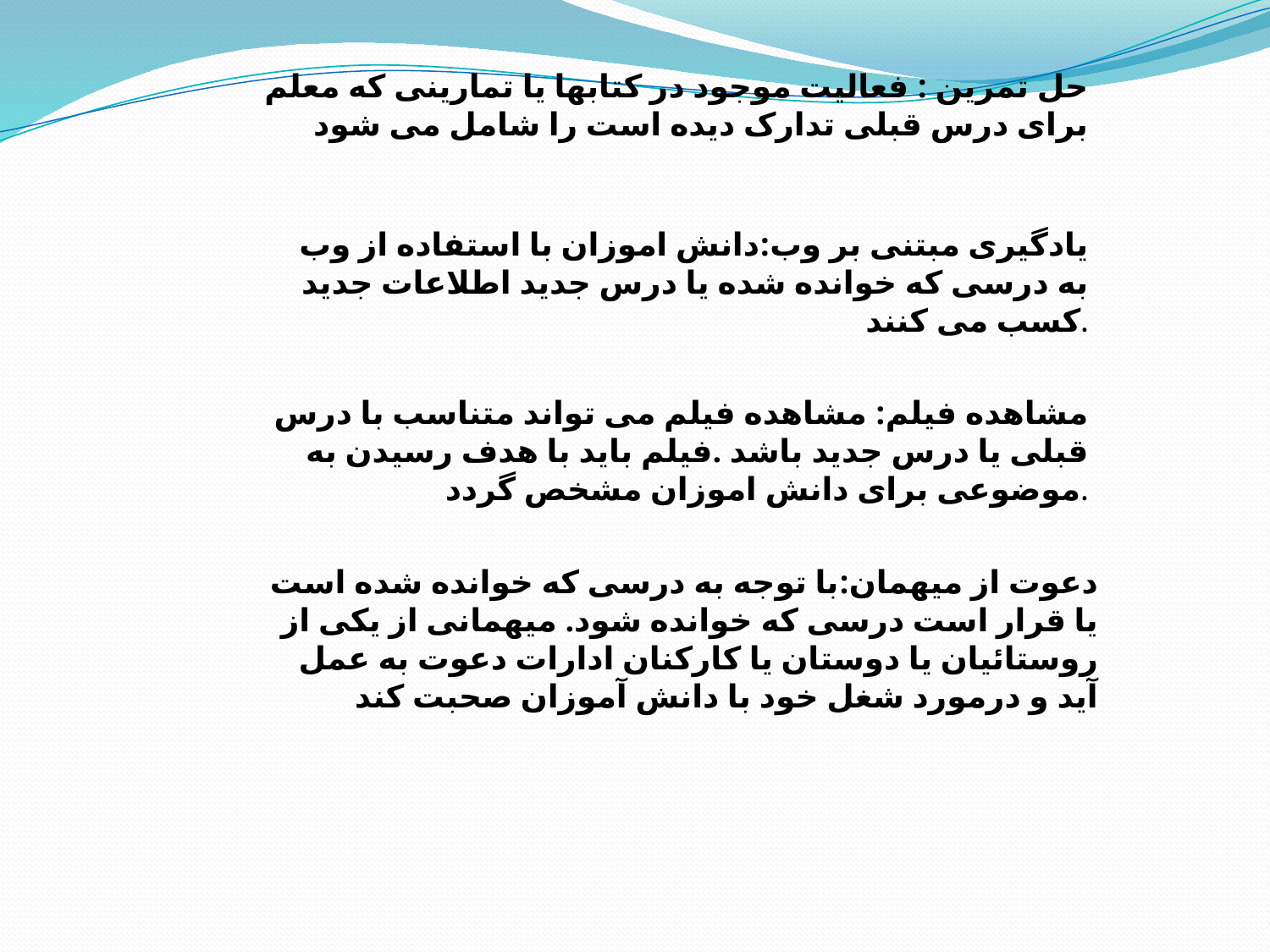

حل تمرین : فعالیت موجود در کتابها یا تمارینی که معلم برای درس قبلی تدارک دیده است را شامل می شود
یادگیری مبتنی بر وب:دانش اموزان با استفاده از وب به درسی که خوانده شده یا درس جدید اطلاعات جدید کسب می کنند.
مشاهده فیلم: مشاهده فیلم می تواند متناسب با درس قبلی یا درس جدید باشد .فیلم باید با هدف رسیدن به موضوعی برای دانش اموزان مشخص گردد.
دعوت از میهمان:با توجه به درسی که خوانده شده است یا قرار است درسی که خوانده شود. میهمانی از یکی از روستائیان یا دوستان یا کارکنان ادارات دعوت به عمل آید و درمورد شغل خود با دانش آموزان صحبت کند